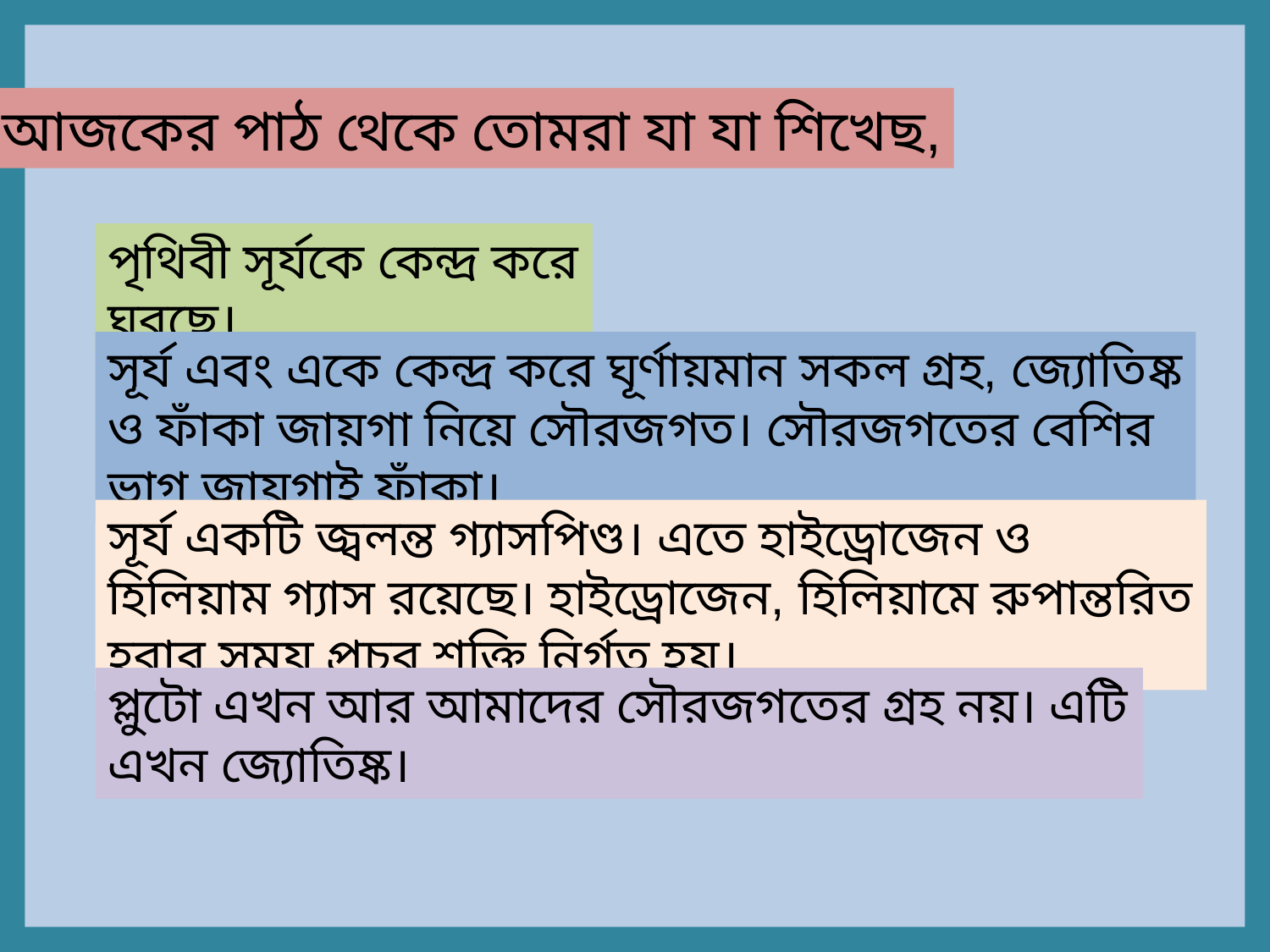

আজকের পাঠ থেকে তোমরা যা যা শিখেছ,
পৃথিবী সূর্যকে কেন্দ্র করে ঘুরছে।
সূর্য এবং একে কেন্দ্র করে ঘূর্ণায়মান সকল গ্রহ, জ্যোতিষ্ক ও ফাঁকা জায়গা নিয়ে সৌরজগত। সৌরজগতের বেশির ভাগ জায়গাই ফাঁকা।
সূর্য একটি জ্বলন্ত গ্যাসপিণ্ড। এতে হাইড্রোজেন ও হিলিয়াম গ্যাস রয়েছে। হাইড্রোজেন, হিলিয়ামে রুপান্তরিত হবার সময় প্রচুর শক্তি নির্গত হয়।
প্লুটো এখন আর আমাদের সৌরজগতের গ্রহ নয়। এটি এখন জ্যোতিষ্ক।